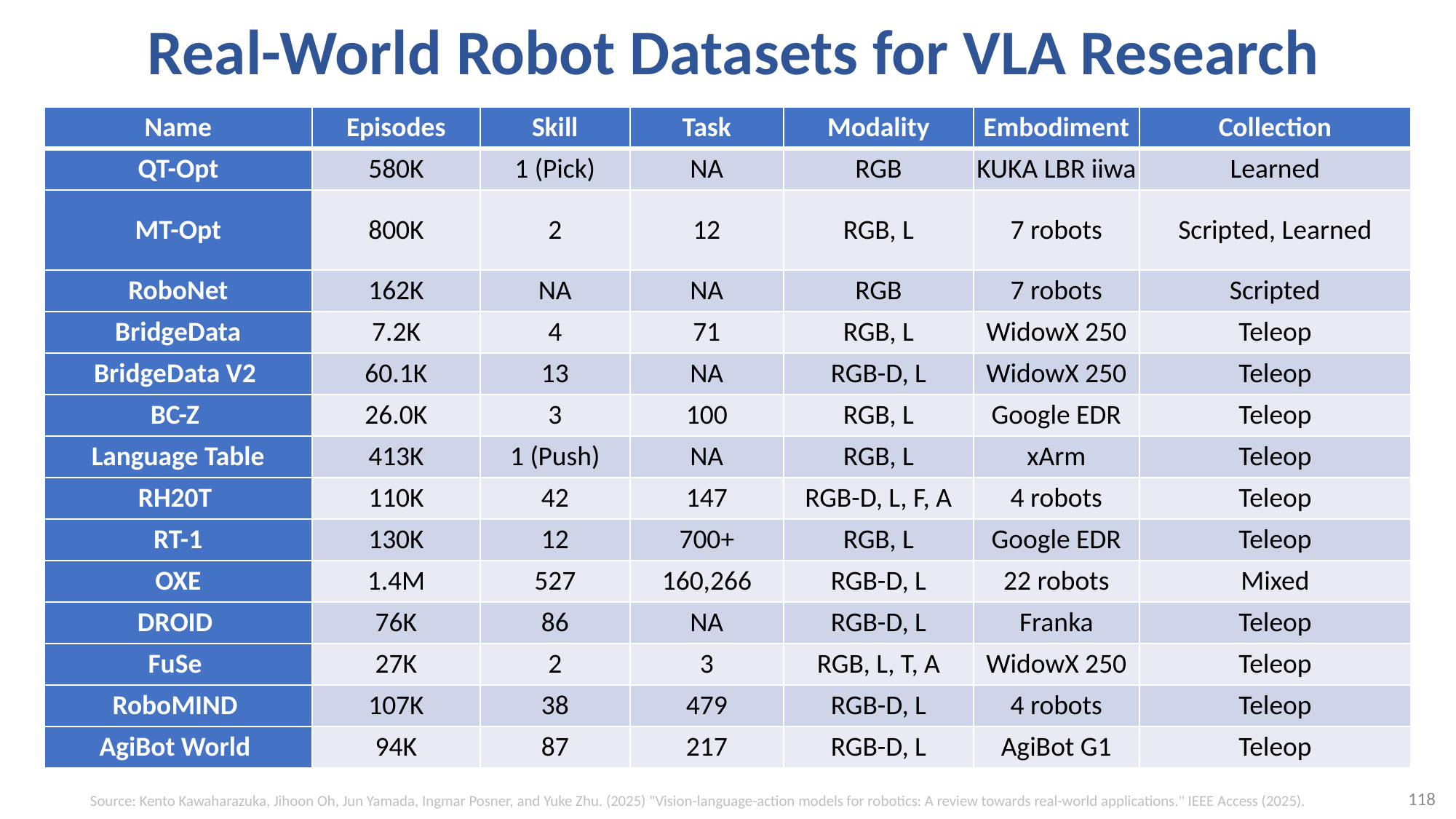

# Real-World Robot Datasets for VLA Research
| Name | Episodes | Skill | Task | Modality | Embodiment | Collection |
| --- | --- | --- | --- | --- | --- | --- |
| QT-Opt | 580K | 1 (Pick) | NA | RGB | KUKA LBR iiwa | Learned |
| MT-Opt | 800K | 2 | 12 | RGB, L | 7 robots | Scripted, Learned |
| RoboNet | 162K | NA | NA | RGB | 7 robots | Scripted |
| BridgeData | 7.2K | 4 | 71 | RGB, L | WidowX 250 | Teleop |
| BridgeData V2 | 60.1K | 13 | NA | RGB-D, L | WidowX 250 | Teleop |
| BC-Z | 26.0K | 3 | 100 | RGB, L | Google EDR | Teleop |
| Language Table | 413K | 1 (Push) | NA | RGB, L | xArm | Teleop |
| RH20T | 110K | 42 | 147 | RGB-D, L, F, A | 4 robots | Teleop |
| RT-1 | 130K | 12 | 700+ | RGB, L | Google EDR | Teleop |
| OXE | 1.4M | 527 | 160,266 | RGB-D, L | 22 robots | Mixed |
| DROID | 76K | 86 | NA | RGB-D, L | Franka | Teleop |
| FuSe | 27K | 2 | 3 | RGB, L, T, A | WidowX 250 | Teleop |
| RoboMIND | 107K | 38 | 479 | RGB-D, L | 4 robots | Teleop |
| AgiBot World | 94K | 87 | 217 | RGB-D, L | AgiBot G1 | Teleop |
118
Source: Kento Kawaharazuka, Jihoon Oh, Jun Yamada, Ingmar Posner, and Yuke Zhu. (2025) "Vision-language-action models for robotics: A review towards real-world applications." IEEE Access (2025).